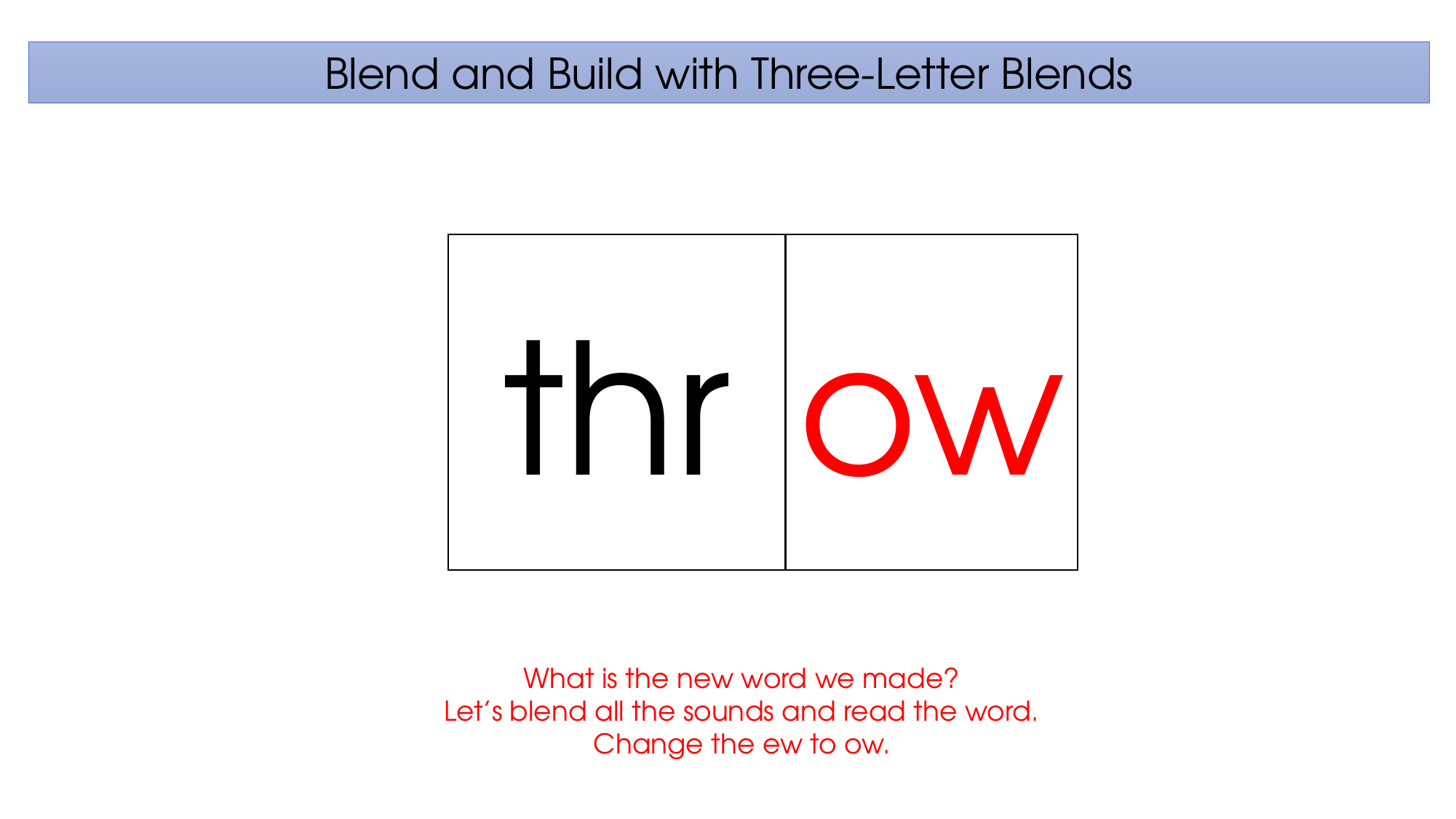

Blend and Build with Three-Letter Blends
thr
ow
What is the new word we made?
Let’s blend all the sounds and read the word.
Change the ew to ow.